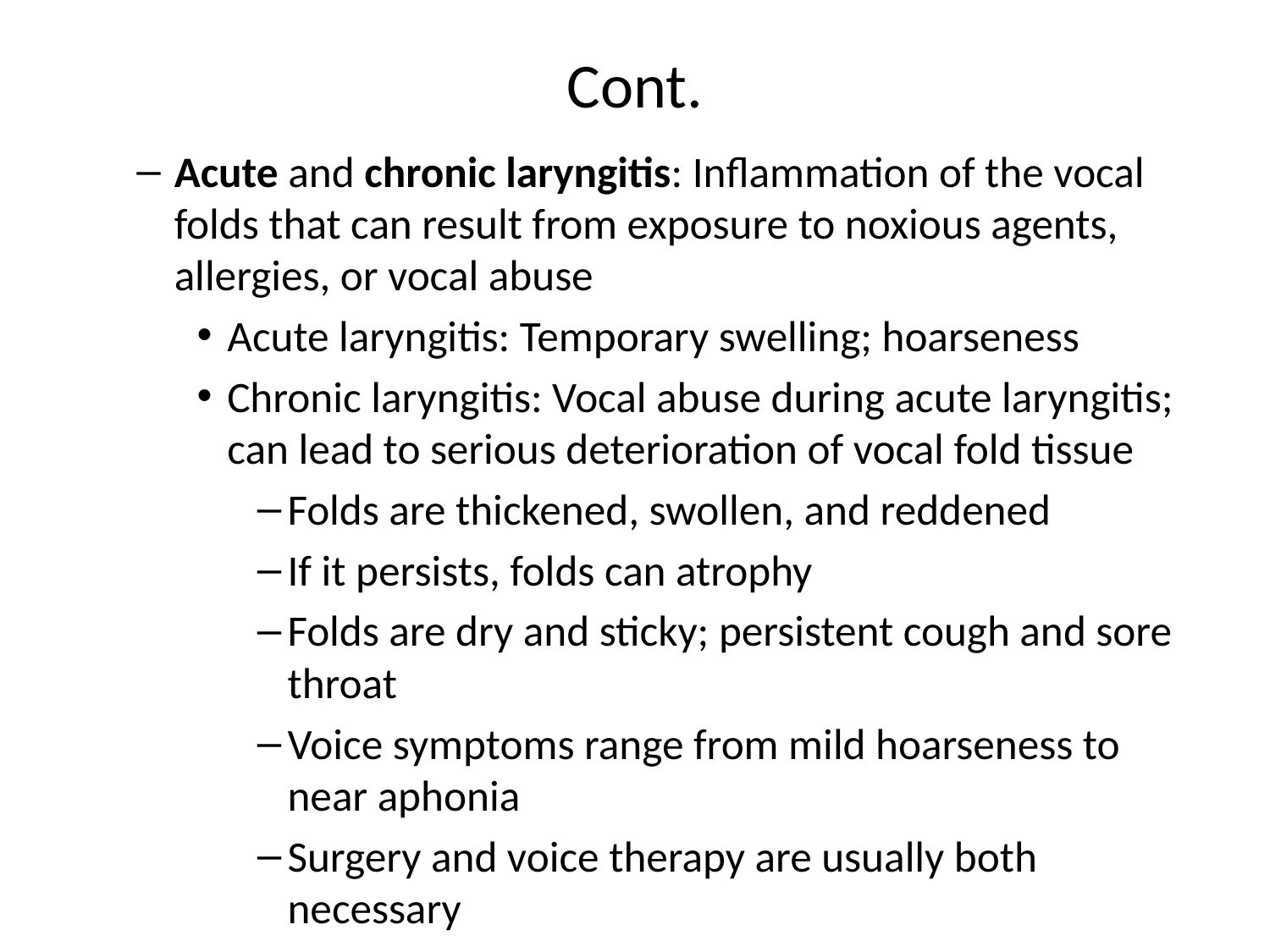

# Cont.
Acute and chronic laryngitis: Inflammation of the vocal folds that can result from exposure to noxious agents, allergies, or vocal abuse
Acute laryngitis: Temporary swelling; hoarseness
Chronic laryngitis: Vocal abuse during acute laryngitis; can lead to serious deterioration of vocal fold tissue
Folds are thickened, swollen, and reddened
If it persists, folds can atrophy
Folds are dry and sticky; persistent cough and sore throat
Voice symptoms range from mild hoarseness to near aphonia
Surgery and voice therapy are usually both necessary